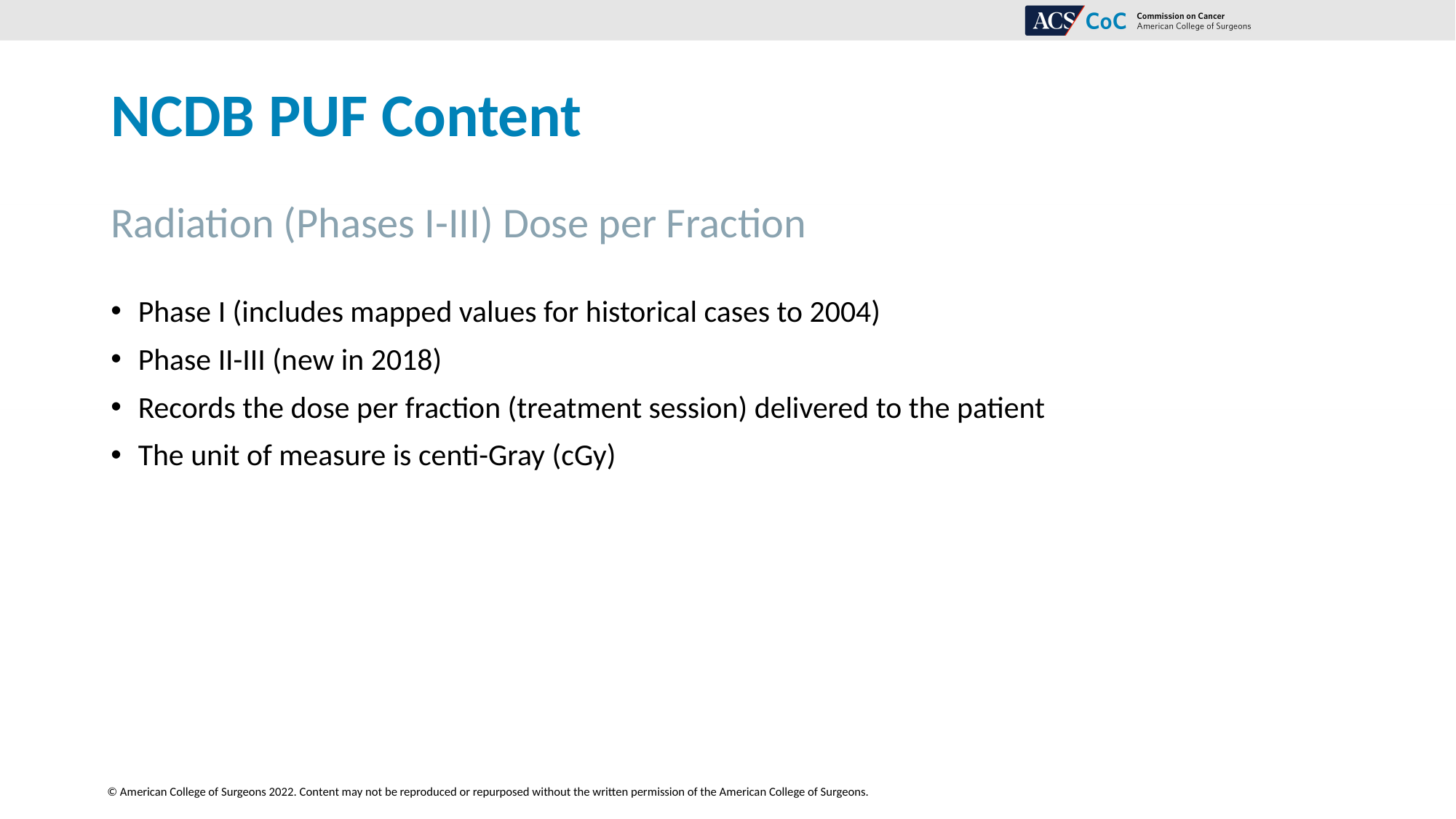

# NCDB PUF Content
Radiation (Phases I-III) Dose per Fraction
Phase I (includes mapped values for historical cases to 2004)
Phase II-III (new in 2018)
Records the dose per fraction (treatment session) delivered to the patient
The unit of measure is centi-Gray (cGy)